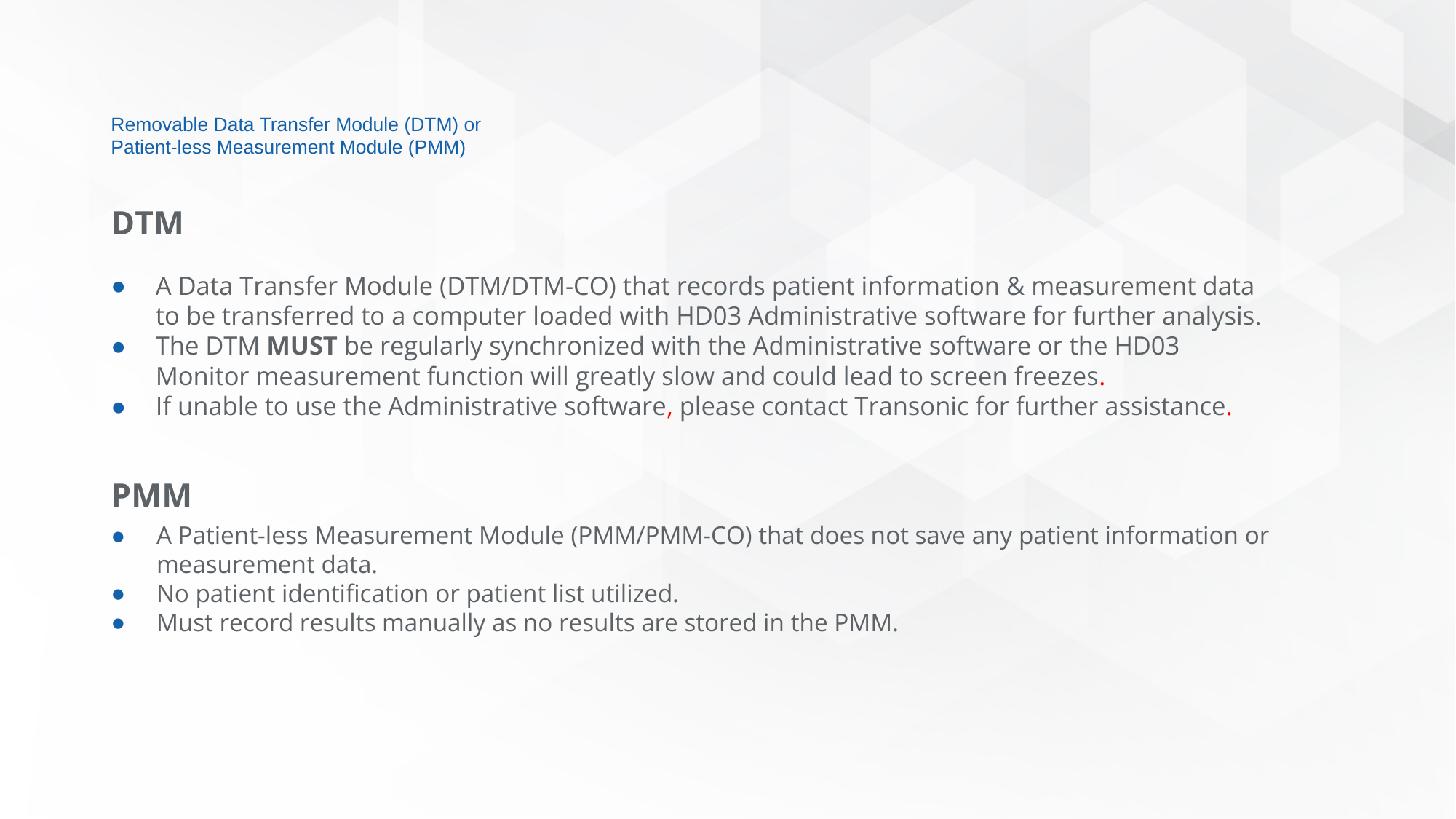

# Removable Data Transfer Module (DTM) or Patient-less Measurement Module (PMM)
DTM
A Data Transfer Module (DTM/DTM-CO) that records patient information & measurement data to be transferred to a computer loaded with HD03 Administrative software for further analysis.
The DTM MUST be regularly synchronized with the Administrative software or the HD03 Monitor measurement function will greatly slow and could lead to screen freezes.
If unable to use the Administrative software, please contact Transonic for further assistance.
PMM
A Patient-less Measurement Module (PMM/PMM-CO) that does not save any patient information or measurement data.
No patient identification or patient list utilized.
Must record results manually as no results are stored in the PMM.